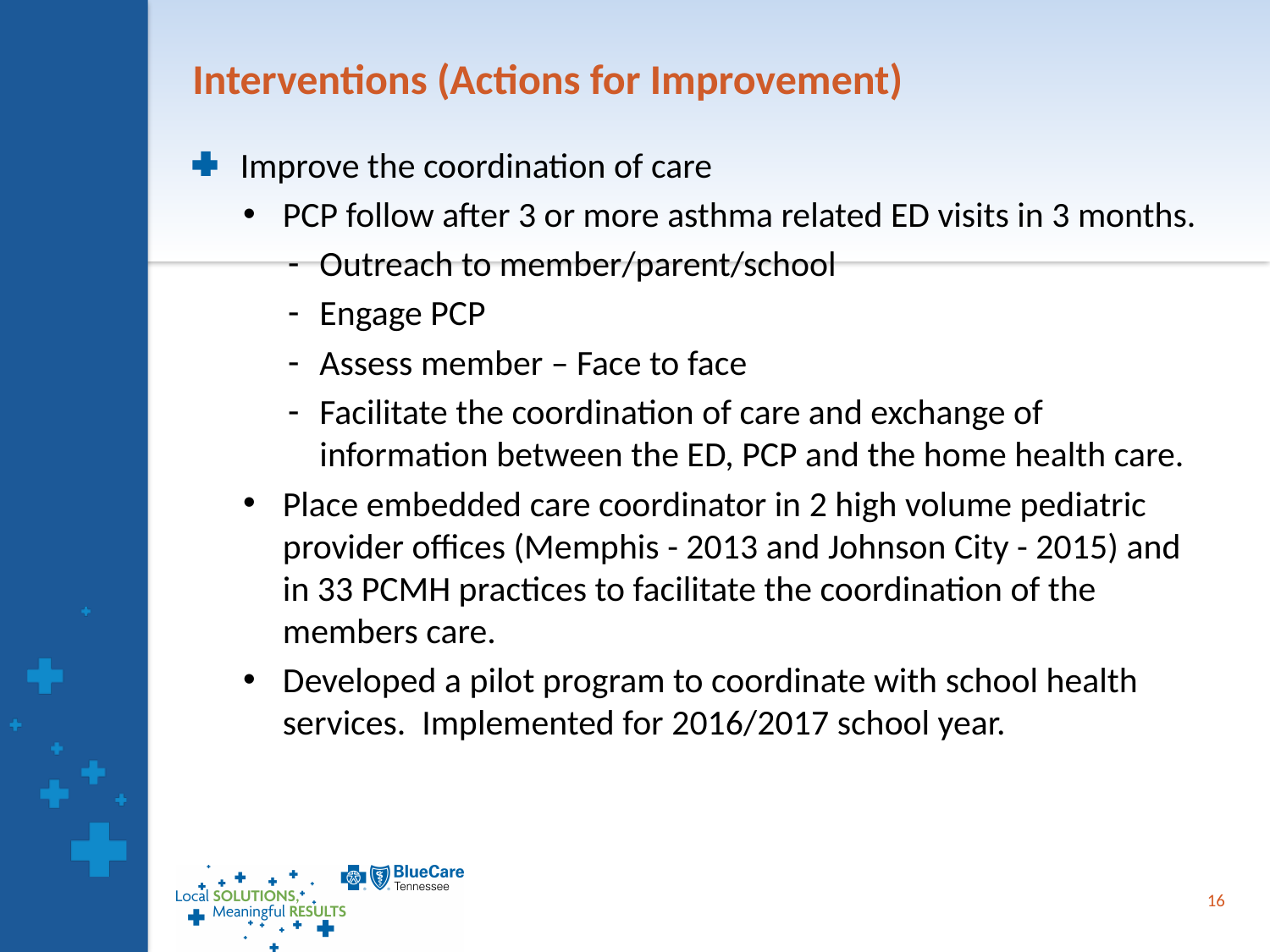

# Interventions (Actions for Improvement)
Improve the coordination of care
PCP follow after 3 or more asthma related ED visits in 3 months.
Outreach to member/parent/school
Engage PCP
Assess member – Face to face
Facilitate the coordination of care and exchange of information between the ED, PCP and the home health care.
Place embedded care coordinator in 2 high volume pediatric provider offices (Memphis - 2013 and Johnson City - 2015) and in 33 PCMH practices to facilitate the coordination of the members care.
Developed a pilot program to coordinate with school health services.  Implemented for 2016/2017 school year.

16